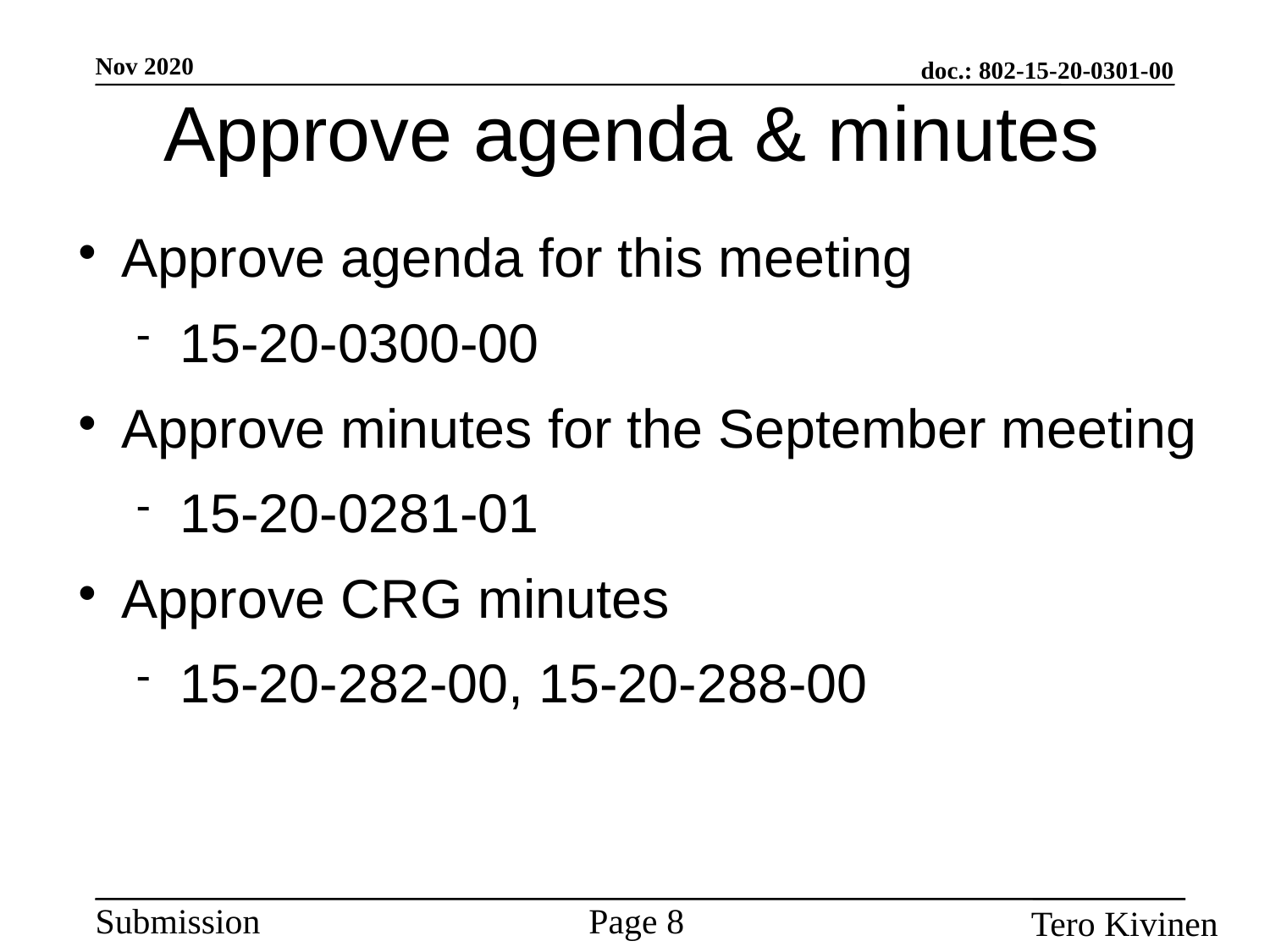

Approve agenda & minutes

Approve agenda for this meeting
15-20-0300-00
Approve minutes for the September meeting
15-20-0281-01
Approve CRG minutes
15-20-282-00, 15-20-288-00